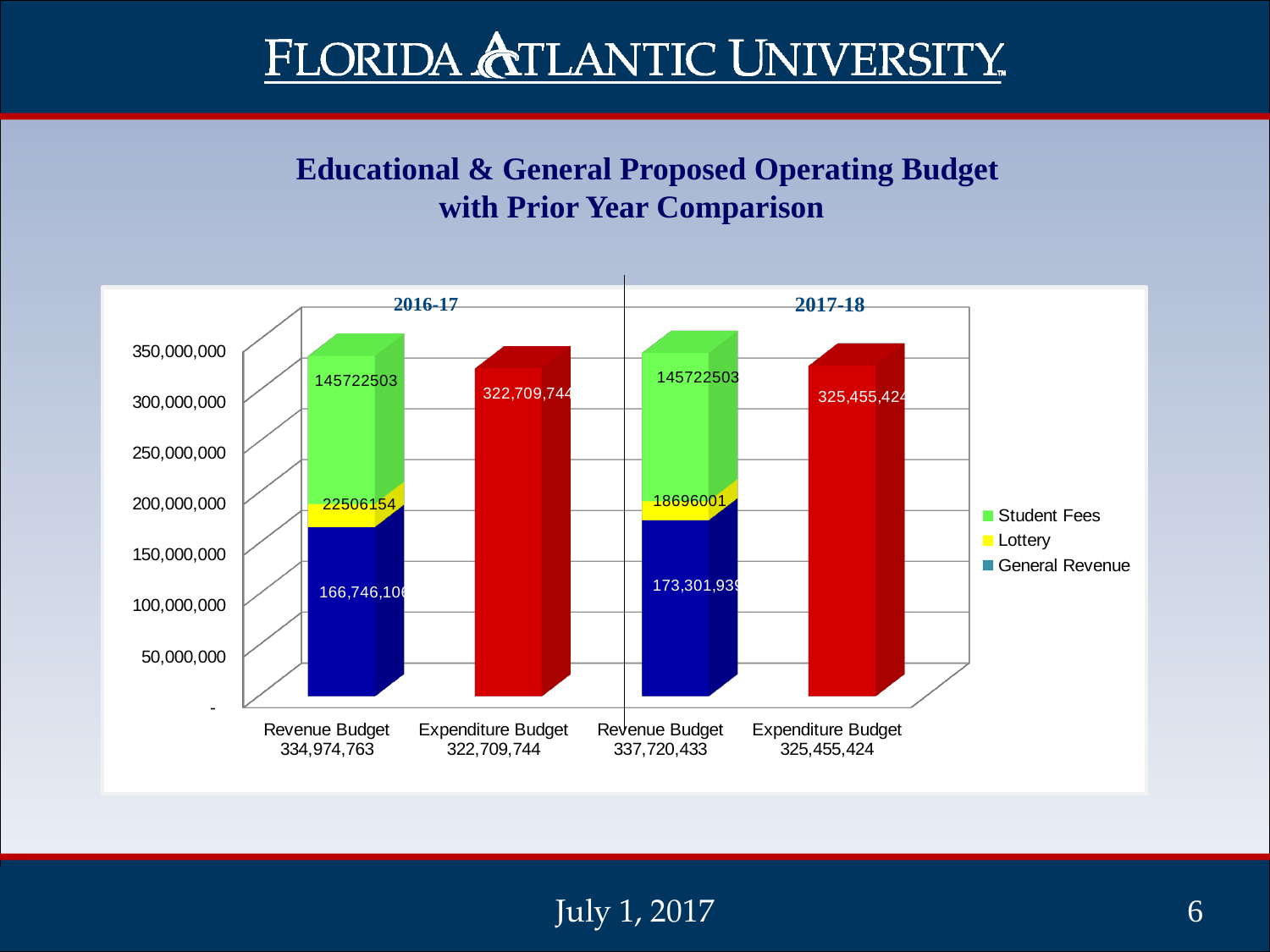

Educational & General Proposed Operating Budget
	     	   with Prior Year Comparison

[unsupported chart]

2016-17

July 1, 2017

6